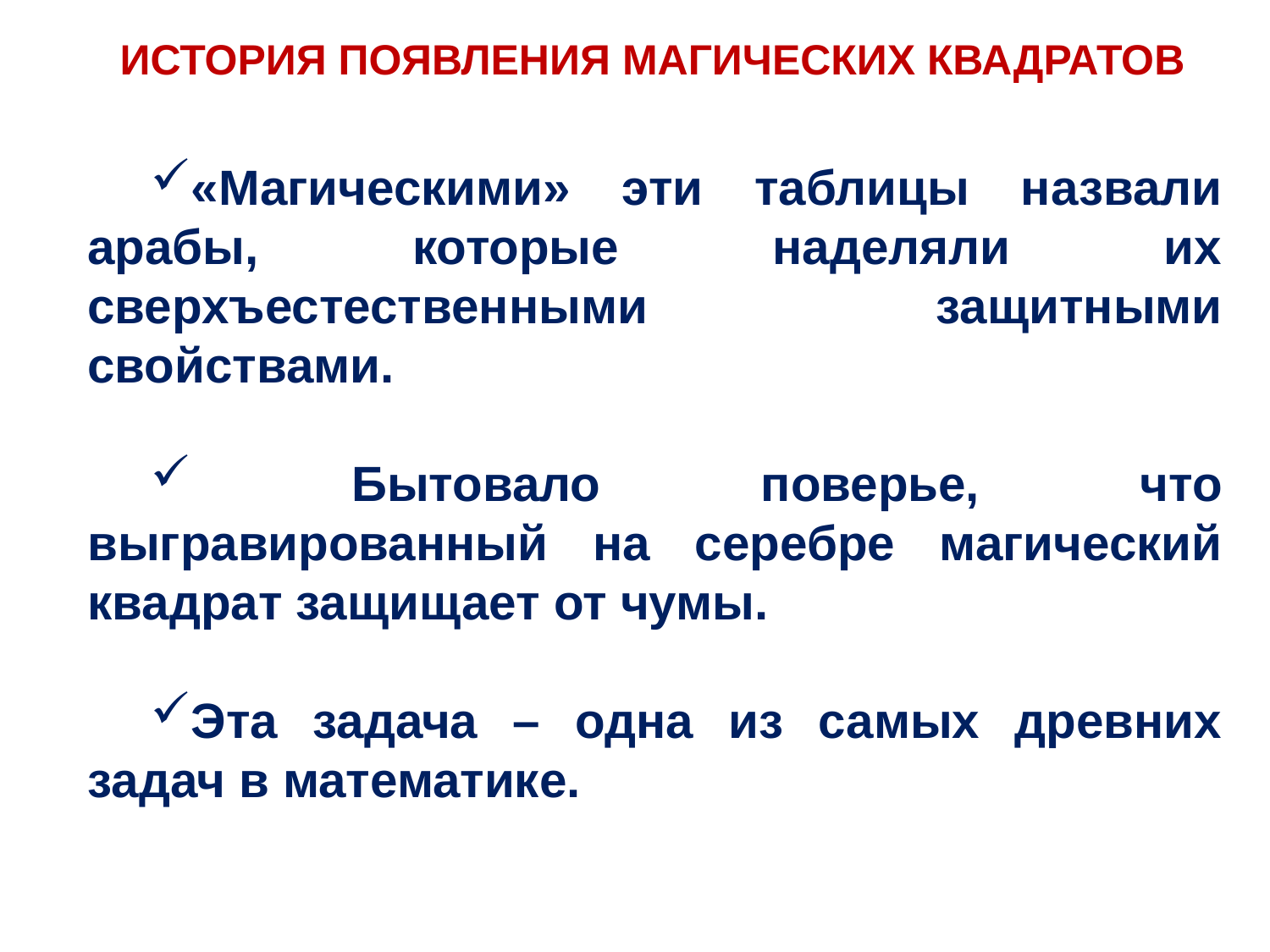

ИСТОРИЯ ПОЯВЛЕНИЯ МАГИЧЕСКИХ КВАДРАТОВ
«Магическими» эти таблицы назвали арабы, которые наделяли их сверхъестественными защитными свойствами.

 Бытовало поверье, что выгравированный на серебре магический квадрат защищает от чумы.

Эта задача – одна из самых древних задач в математике.